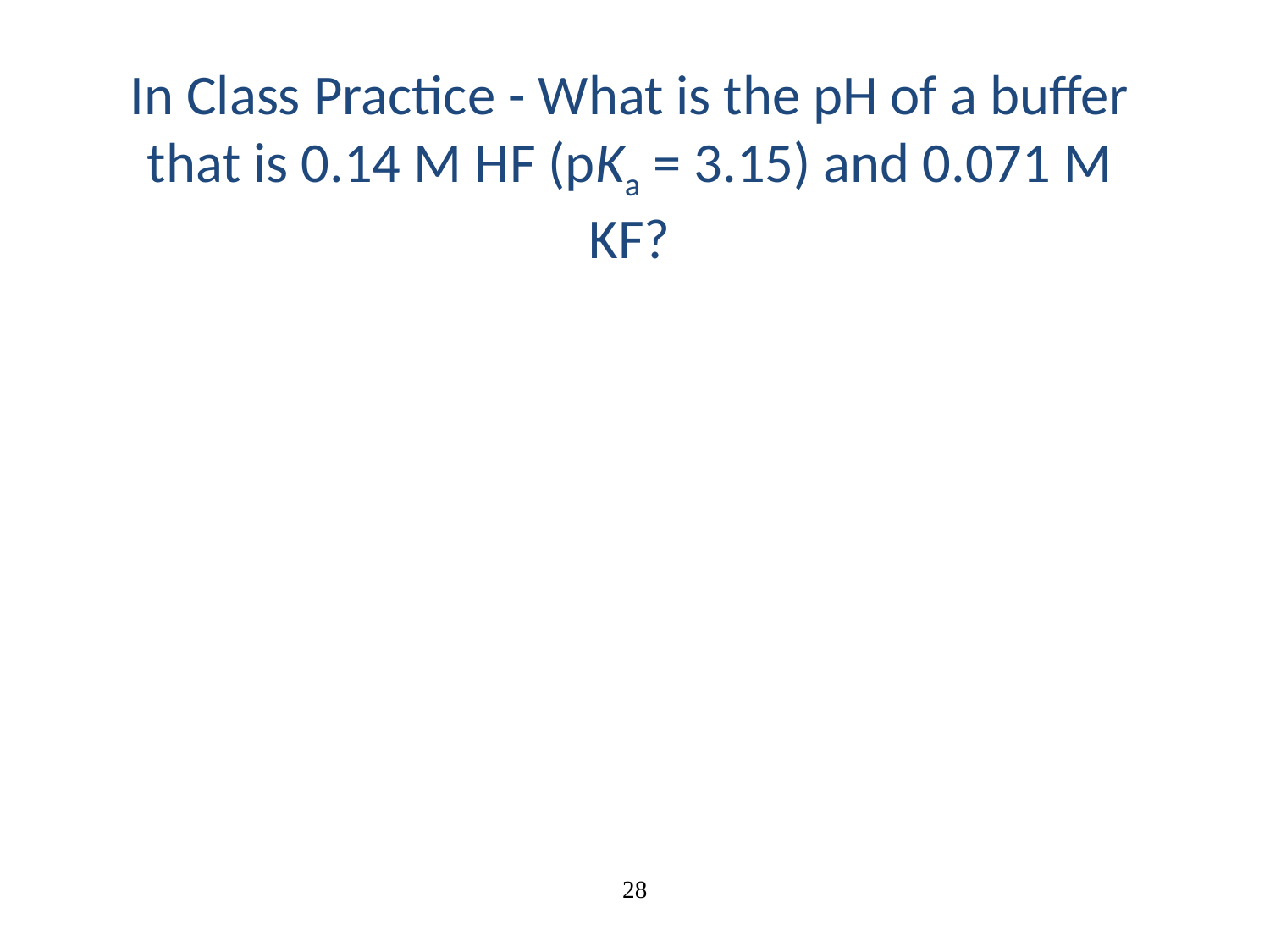

# In Class Practice - What is the pH of a buffer that is 0.14 M HF (pKa = 3.15) and 0.071 M KF?
28